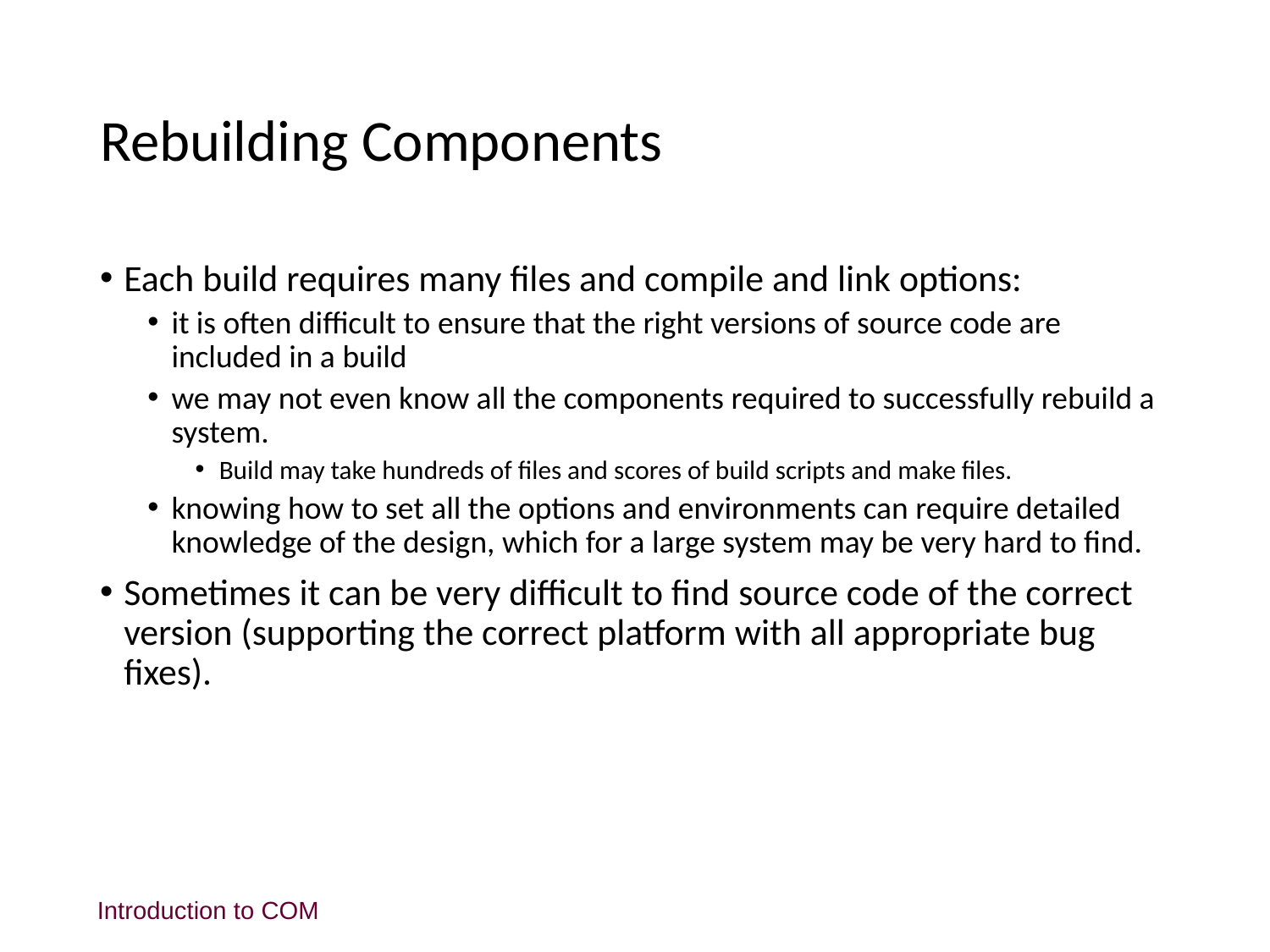

# Rebuilding Components
Each build requires many files and compile and link options:
it is often difficult to ensure that the right versions of source code are included in a build
we may not even know all the components required to successfully rebuild a system.
Build may take hundreds of files and scores of build scripts and make files.
knowing how to set all the options and environments can require detailed knowledge of the design, which for a large system may be very hard to find.
Sometimes it can be very difficult to find source code of the correct version (supporting the correct platform with all appropriate bug fixes).